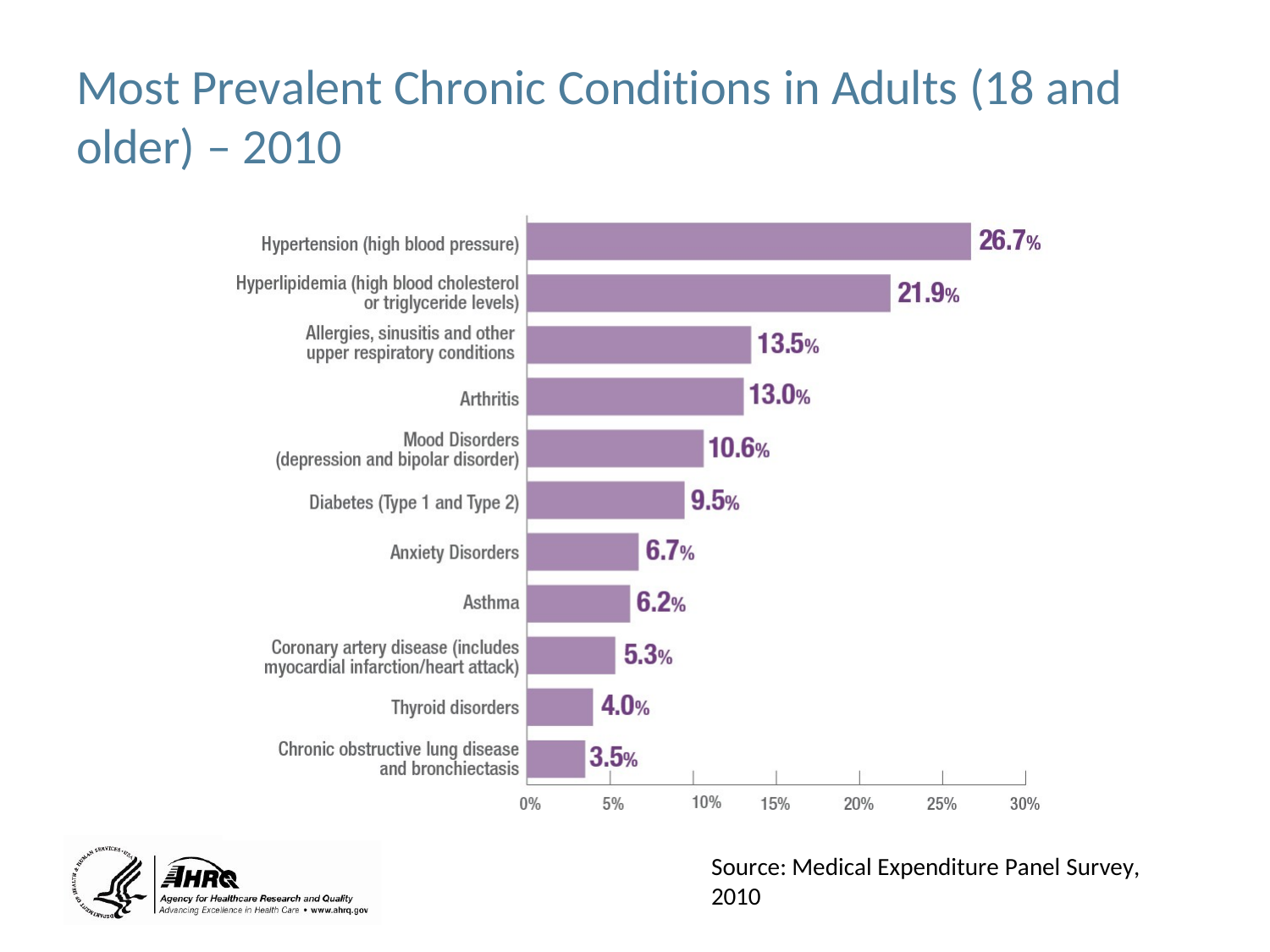

# Most Prevalent Chronic Conditions in Adults (18 and older) – 2010

Source: Medical Expenditure Panel Survey, 2010